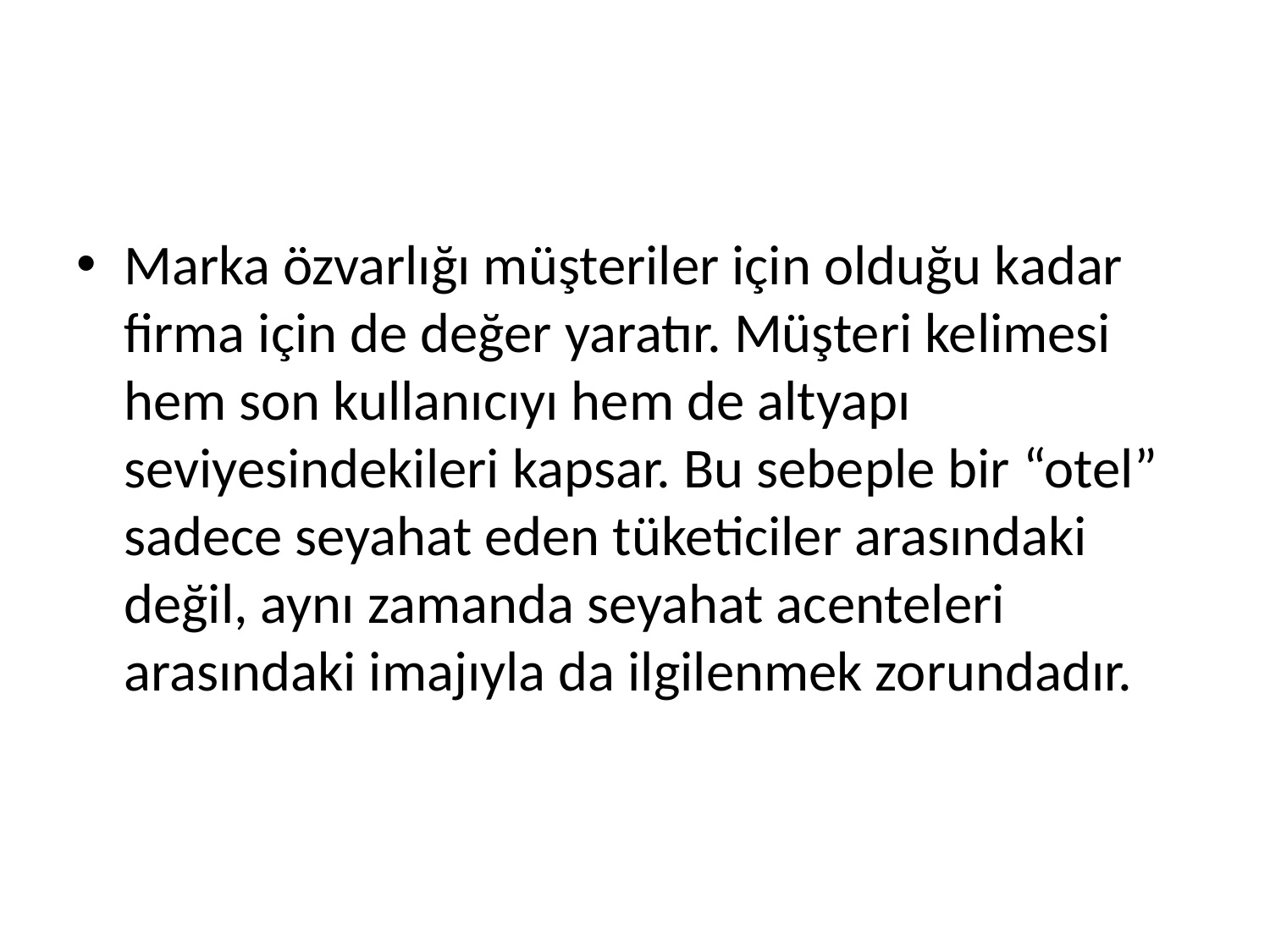

#
Marka özvarlığı müşteriler için olduğu kadar firma için de değer yaratır. Müşteri kelimesi hem son kullanıcıyı hem de altyapı seviyesindekileri kapsar. Bu sebeple bir “otel” sadece seyahat eden tüketiciler arasındaki değil, aynı zamanda seyahat acenteleri arasındaki imajıyla da ilgilenmek zorundadır.